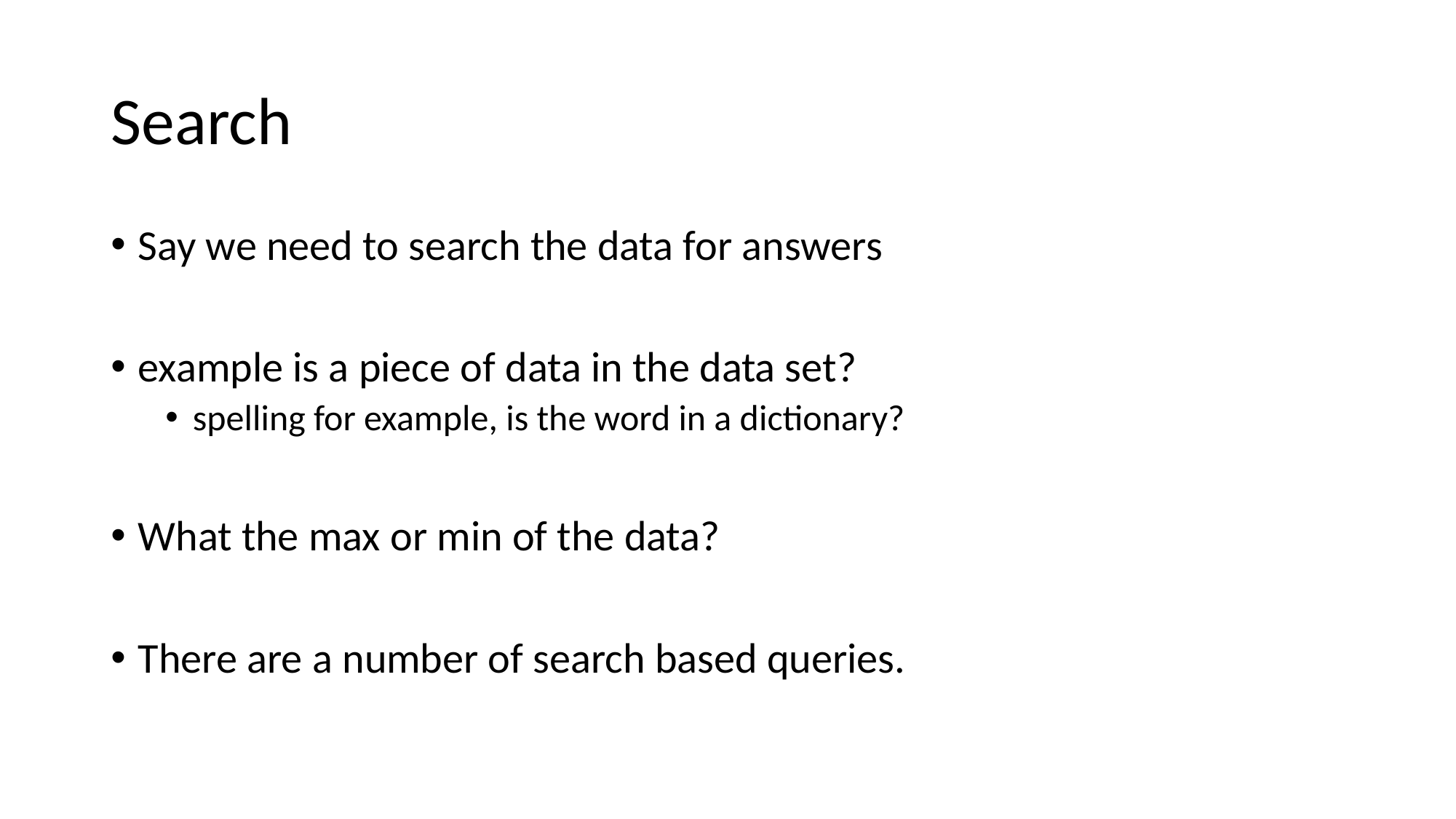

# Search
Say we need to search the data for answers

example is a piece of data in the data set?
spelling for example, is the word in a dictionary?

What the max or min of the data?

There are a number of search based queries.